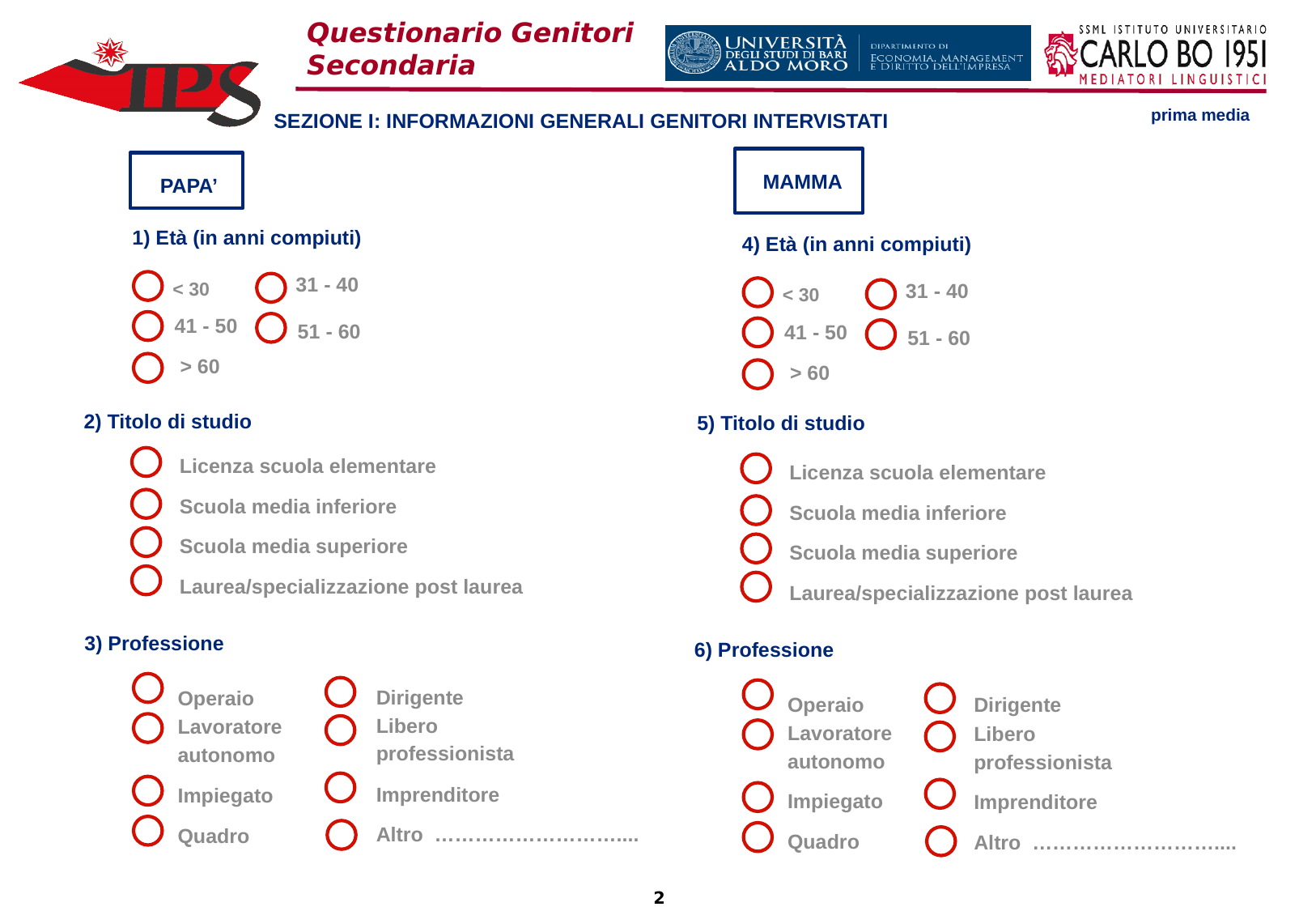

Questionario Genitori Secondaria
prima media
SEZIONE I: INFORMAZIONI GENERALI GENITORI INTERVISTATI

MAMMA
PAPA’
1) Età (in anni compiuti)
4) Età (in anni compiuti)
31 - 40
< 30

31 - 40

< 30

41 - 50

51 - 60

41 - 50

51 - 60

 > 60

 > 60

2) Titolo di studio
5) Titolo di studio
Licenza scuola elementare
Scuola media inferiore
Scuola media superiore
Laurea/specializzazione post laurea

Licenza scuola elementare
Scuola media inferiore
Scuola media superiore
Laurea/specializzazione post laurea

3) Professione
6) Professione
Dirigente
Libero
professionista
Imprenditore
Altro  ………………………....

Operaio
Lavoratore
autonomo
Impiegato
Quadro

Operaio
Lavoratore
autonomo
Impiegato
Quadro
Dirigente
Libero
professionista
Imprenditore
Altro  ………………………....